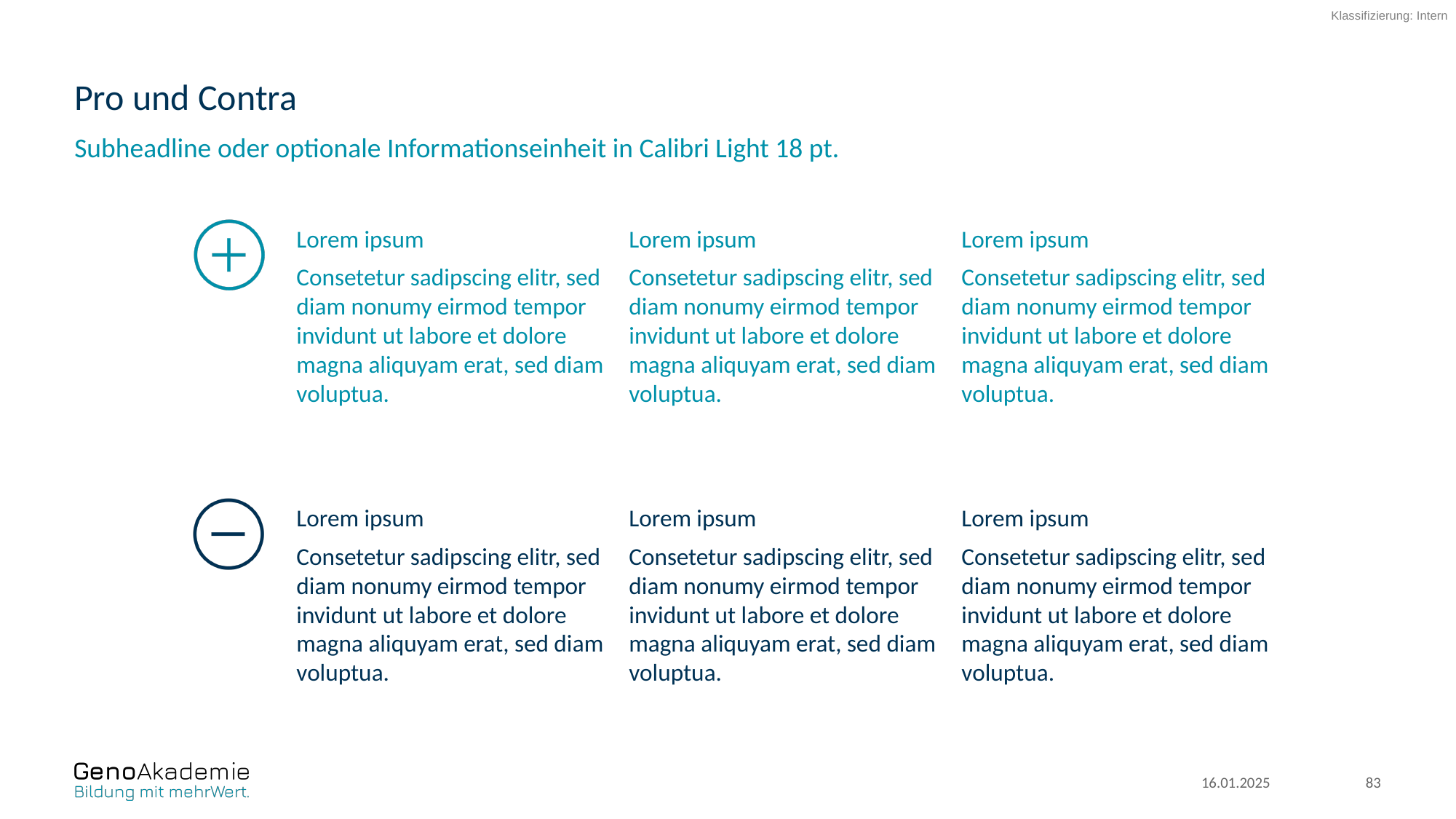

# Pro und Contra
Subheadline oder optionale Informationseinheit in Calibri Light 18 pt.
Lorem ipsum
Consetetur sadipscing elitr, sed diam nonumy eirmod tempor invidunt ut labore et dolore magna aliquyam erat, sed diam voluptua.
Lorem ipsum
Consetetur sadipscing elitr, sed diam nonumy eirmod tempor invidunt ut labore et dolore magna aliquyam erat, sed diam voluptua.
Lorem ipsum
Consetetur sadipscing elitr, sed diam nonumy eirmod tempor invidunt ut labore et dolore magna aliquyam erat, sed diam voluptua.
Lorem ipsum
Consetetur sadipscing elitr, sed diam nonumy eirmod tempor invidunt ut labore et dolore magna aliquyam erat, sed diam voluptua.
Lorem ipsum
Consetetur sadipscing elitr, sed diam nonumy eirmod tempor invidunt ut labore et dolore magna aliquyam erat, sed diam voluptua.
Lorem ipsum
Consetetur sadipscing elitr, sed diam nonumy eirmod tempor invidunt ut labore et dolore magna aliquyam erat, sed diam voluptua.